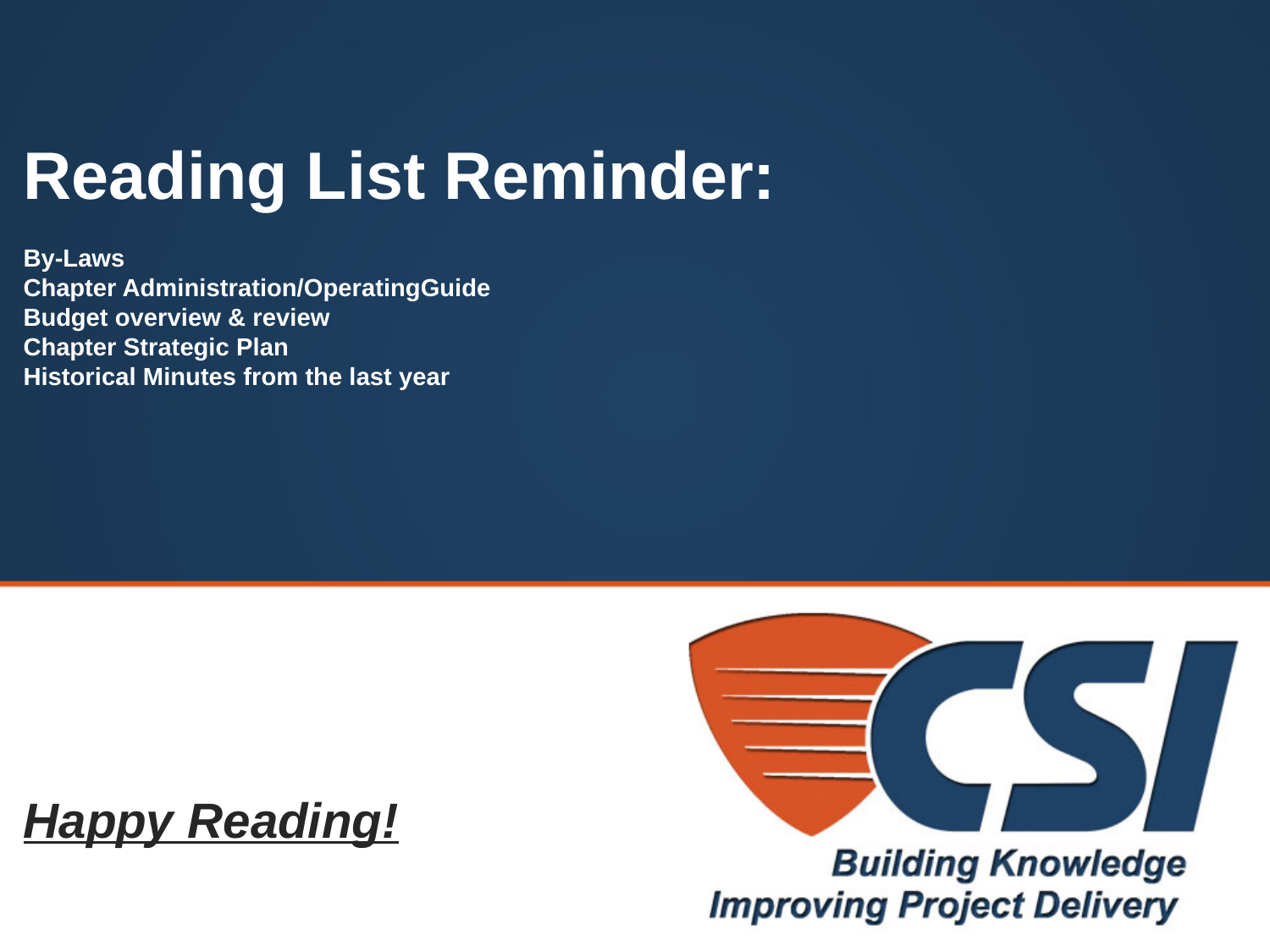

# Reading List Reminder: By-Laws Chapter Administration/OperatingGuide Budget overview & review Chapter Strategic Plan Historical Minutes from the last year

Happy Reading!